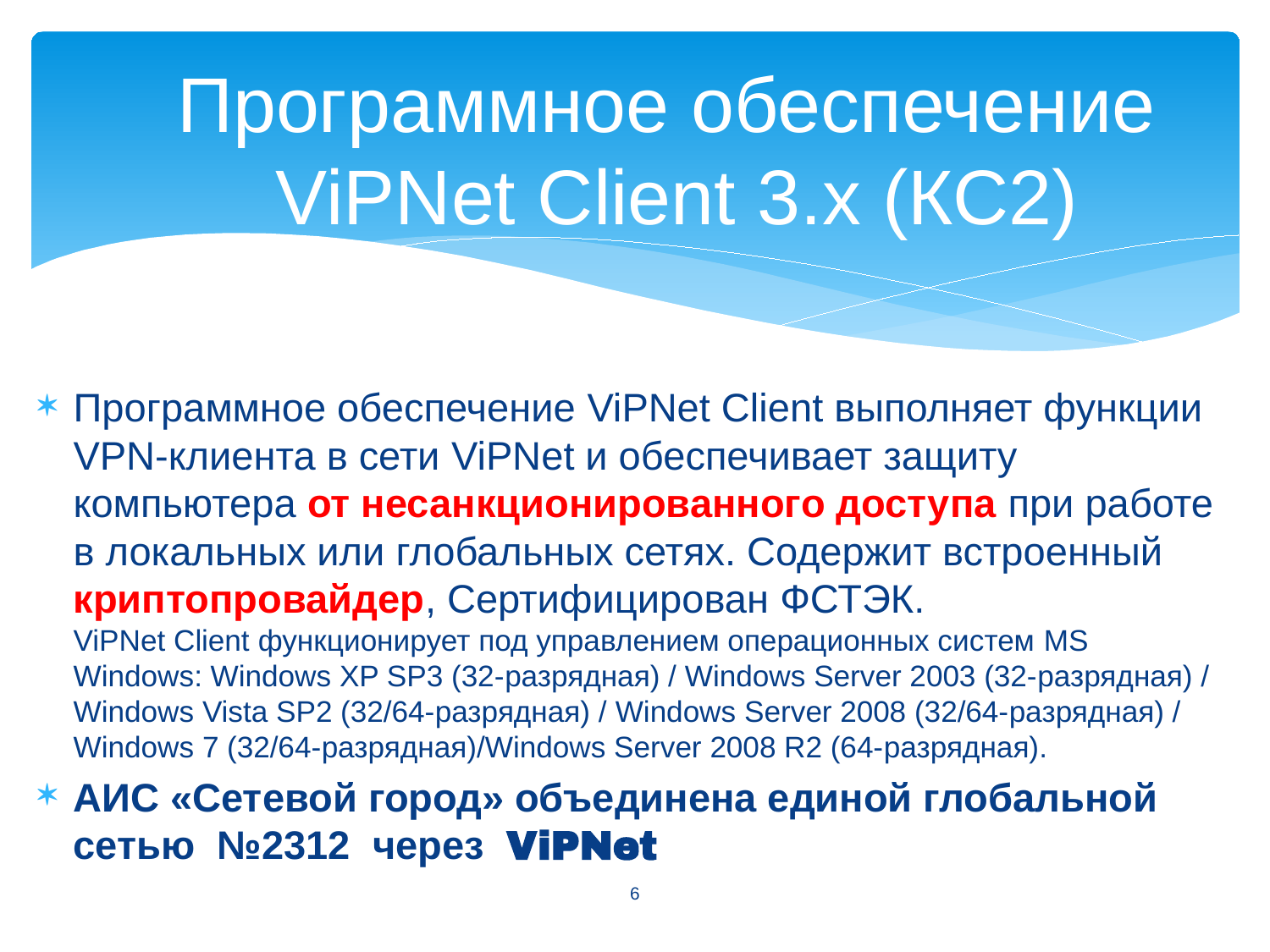

# Программное обеспечение ViPNet Client 3.х (КС2)
Программное обеспечение ViPNet Client выполняет функции VPN-клиента в сети ViPNet и обеспечивает защиту компьютера от несанкционированного доступа при работе в локальных или глобальных сетях. Содержит встроенный криптопровайдер, Сертифицирован ФСТЭК.
ViPNet Client функционирует под управлением операционных систем MS Windows: Windows XP SP3 (32-разрядная) / Windows Server 2003 (32-разрядная) / Windows Vista SP2 (32/64-разрядная) / Windows Server 2008 (32/64-разрядная) / Windows 7 (32/64-разрядная)/Windows Server 2008 R2 (64-разрядная).
АИС «Сетевой город» объединена единой глобальной сетью  №2312  через  ViPNet
6